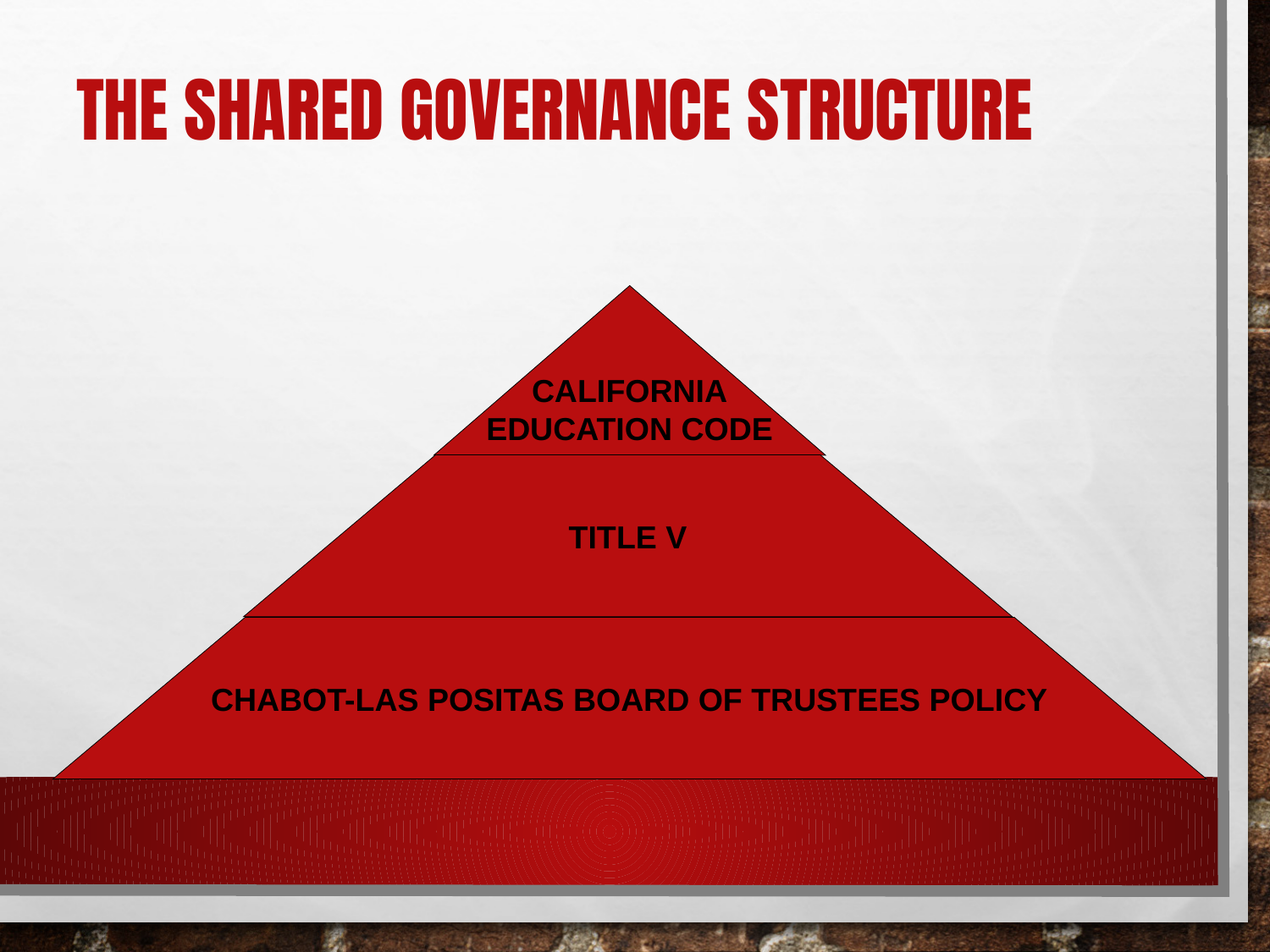

# The Shared Governance Structure

California
Education Code

TITLE V
Chabot-Las Positas Board of Trustees Policy